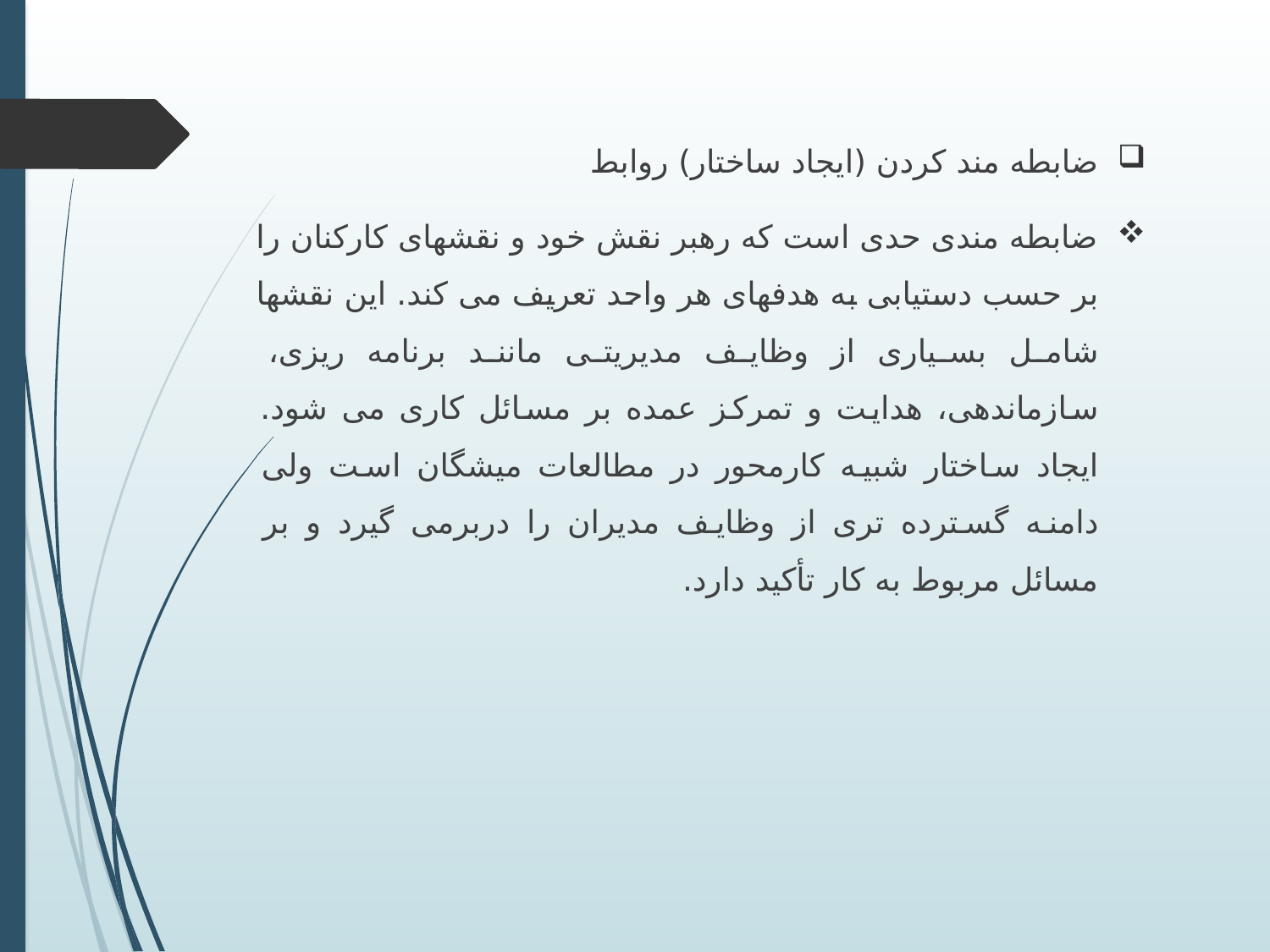

ضابطه مند کردن (ایجاد ساختار) روابط
ضابطه مندی حدی است که رهبر نقش خود و نقشهای کارکنان را بر حسب دستیابی به هدفهای هر واحد تعریف می کند. این نقشها شامل بسیاری از وظایف مدیریتی مانند برنامه ریزی، سازماندهی، هدایت و تمرکز عمده بر مسائل کاری می شود. ایجاد ساختار شبیه کارمحور در مطالعات میشگان است ولی دامنه گسترده تری از وظایف مدیران را دربرمی گیرد و بر مسائل مربوط به کار تأکید دارد.